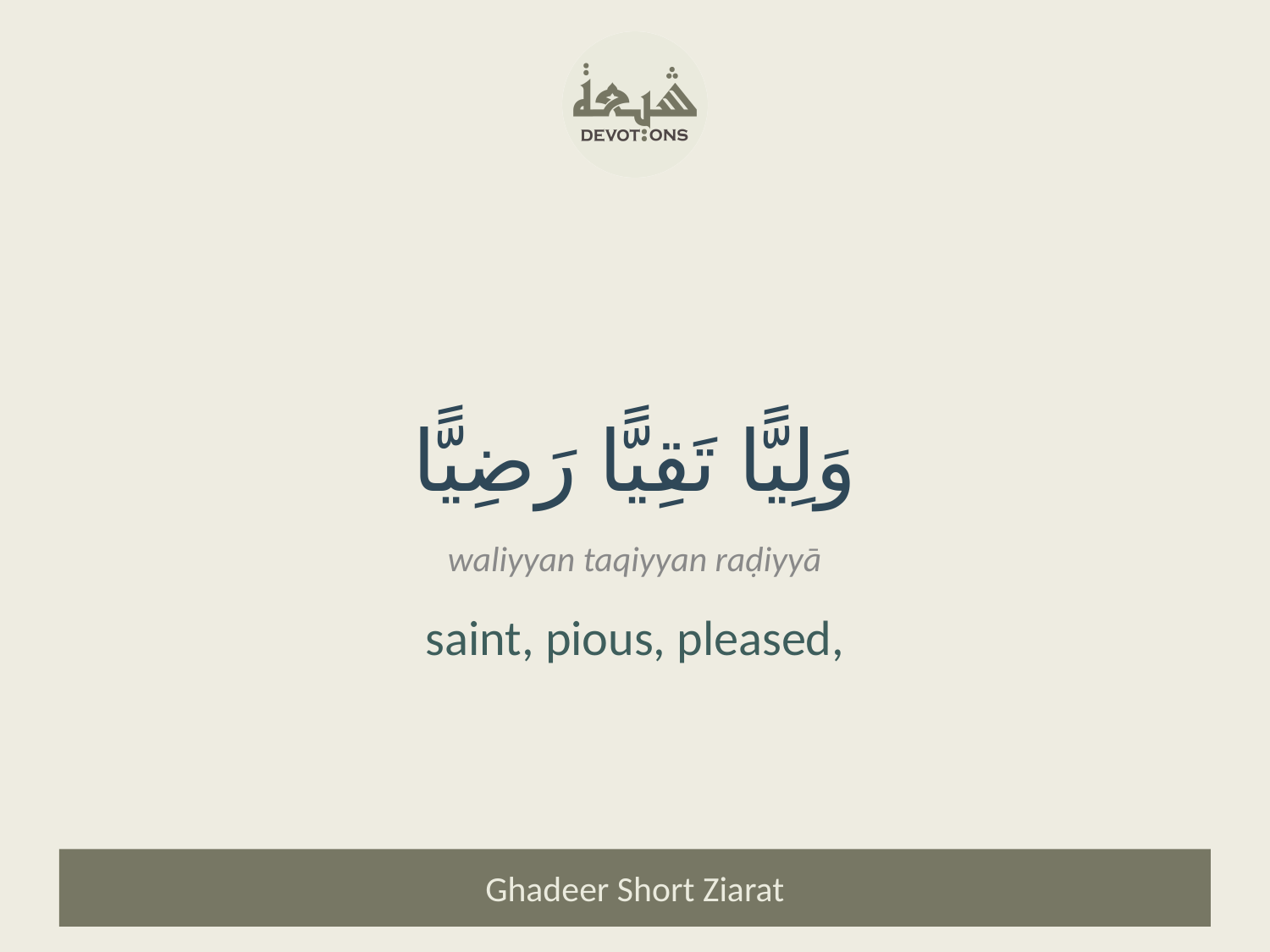

وَلِيًّا تَقِيًّا رَضِيًّا
waliyyan taqiyyan raḍiyyā
saint, pious, pleased,
Ghadeer Short Ziarat